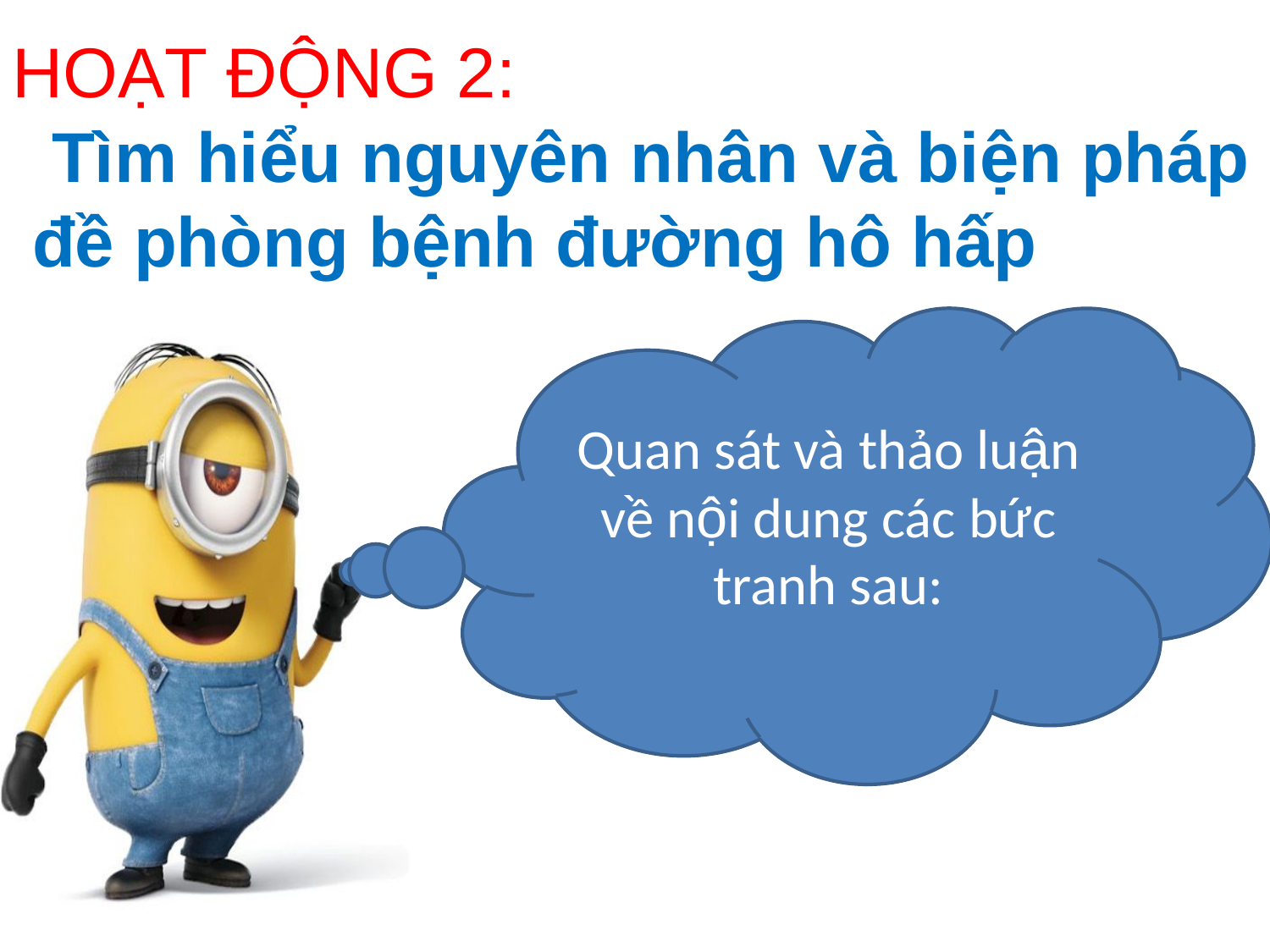

HOẠT ĐỘNG 2:
  Tìm hiểu nguyên nhân và biện pháp  đề phòng bệnh đường hô hấp
Quan sát và thảo luận về nội dung các bức tranh sau: